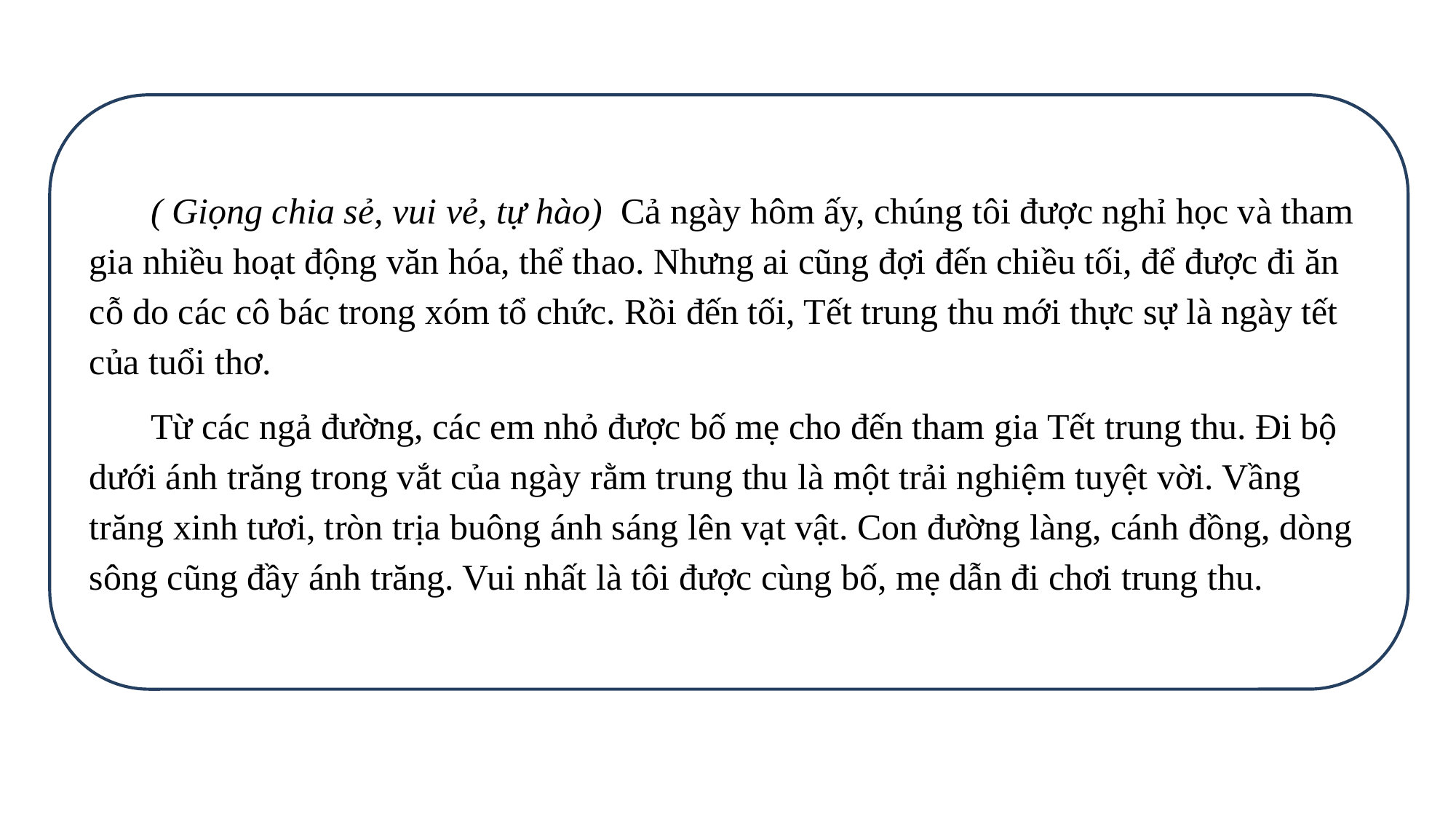

( Giọng chia sẻ, vui vẻ, tự hào)  Cả ngày hôm ấy, chúng tôi được nghỉ học và tham gia nhiều hoạt động văn hóa, thể thao. Nhưng ai cũng đợi đến chiều tối, để được đi ăn cỗ do các cô bác trong xóm tổ chức. Rồi đến tối, Tết trung thu mới thực sự là ngày tết của tuổi thơ.
Từ các ngả đường, các em nhỏ được bố mẹ cho đến tham gia Tết trung thu. Đi bộ dưới ánh trăng trong vắt của ngày rằm trung thu là một trải nghiệm tuyệt vời. Vầng trăng xinh tươi, tròn trịa buông ánh sáng lên vạt vật. Con đường làng, cánh đồng, dòng sông cũng đầy ánh trăng. Vui nhất là tôi được cùng bố, mẹ dẫn đi chơi trung thu.